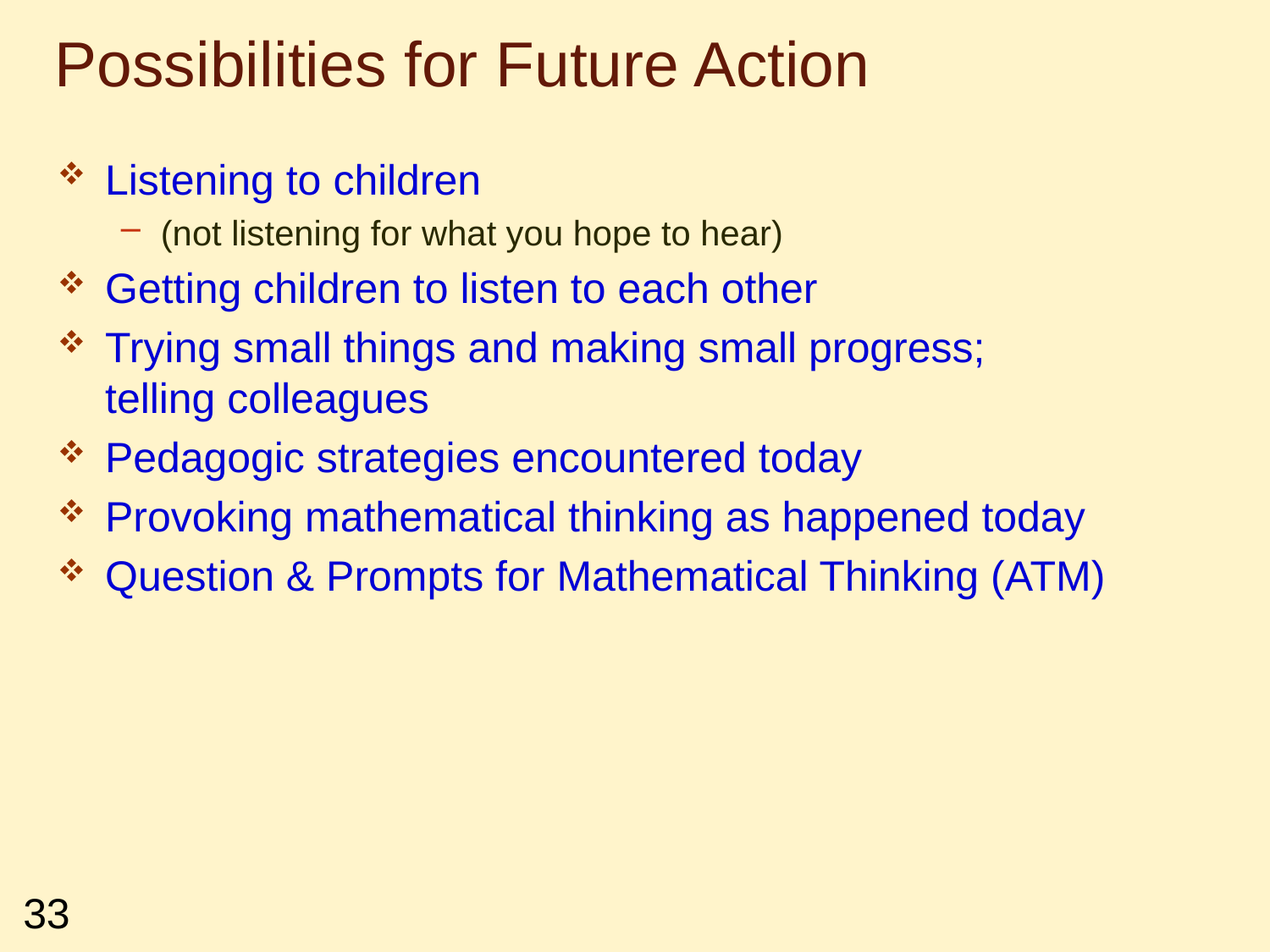

# Possibilities for Future Action
Listening to children
(not listening for what you hope to hear)
Getting children to listen to each other
Trying small things and making small progress;
telling colleagues
Pedagogic strategies encountered today
Provoking mathematical thinking as happened today
Question & Prompts for Mathematical Thinking (ATM)